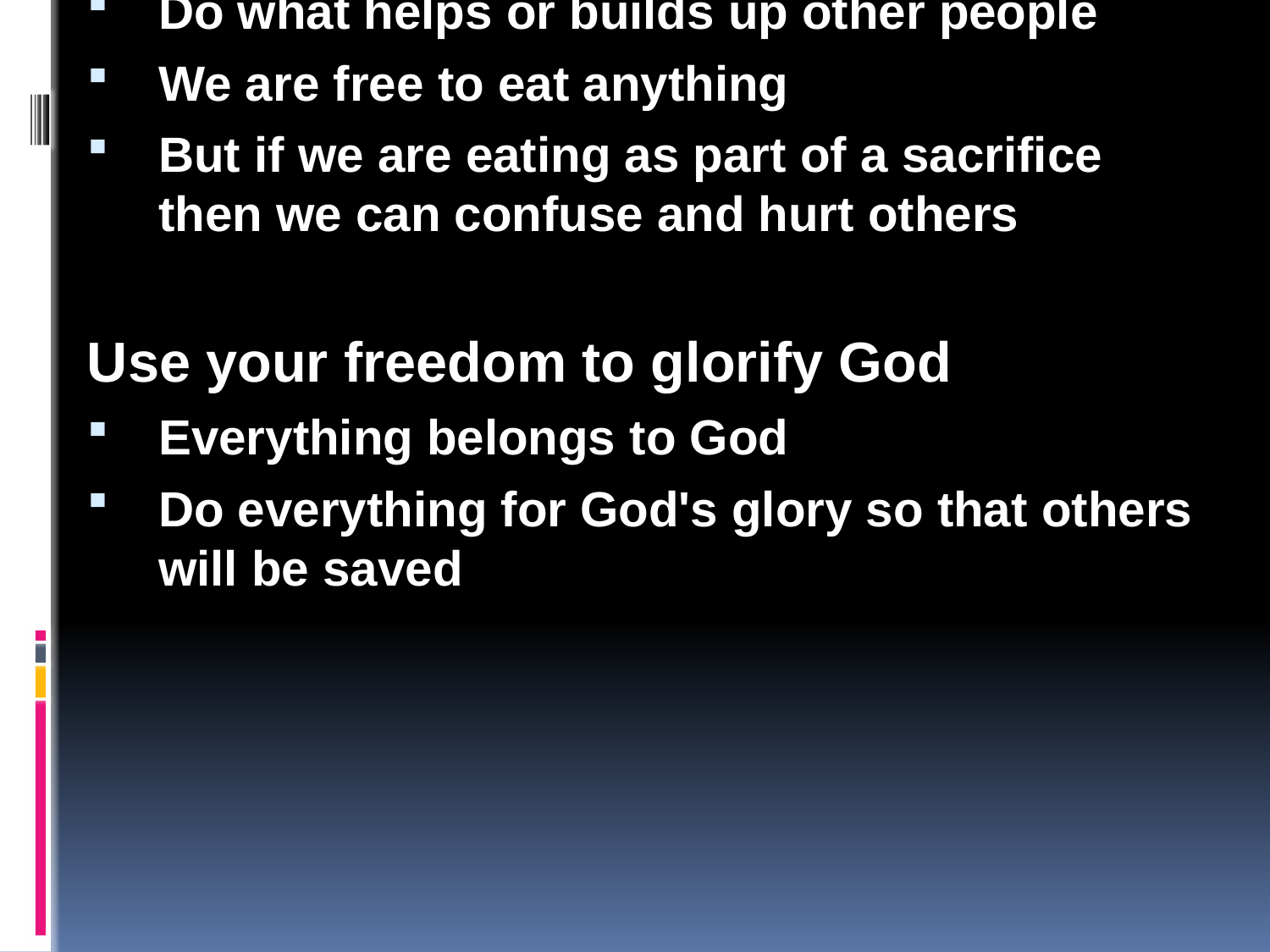

All for God's Glory
Should they eat food that had been dedicated to other gods?

Protect your spiritual freedom
Jesus has set us free from rules and guilt
Jesus saved us through faith, not by keeping all of the laws

Limit your freedoms with love
Freedom is not an excuse to sin and do whatever we want
Do what helps or builds up other people
We are free to eat anything
But if we are eating as part of a sacrifice then we can confuse and hurt others

Use your freedom to glorify God
Everything belongs to God
Do everything for God's glory so that others will be saved